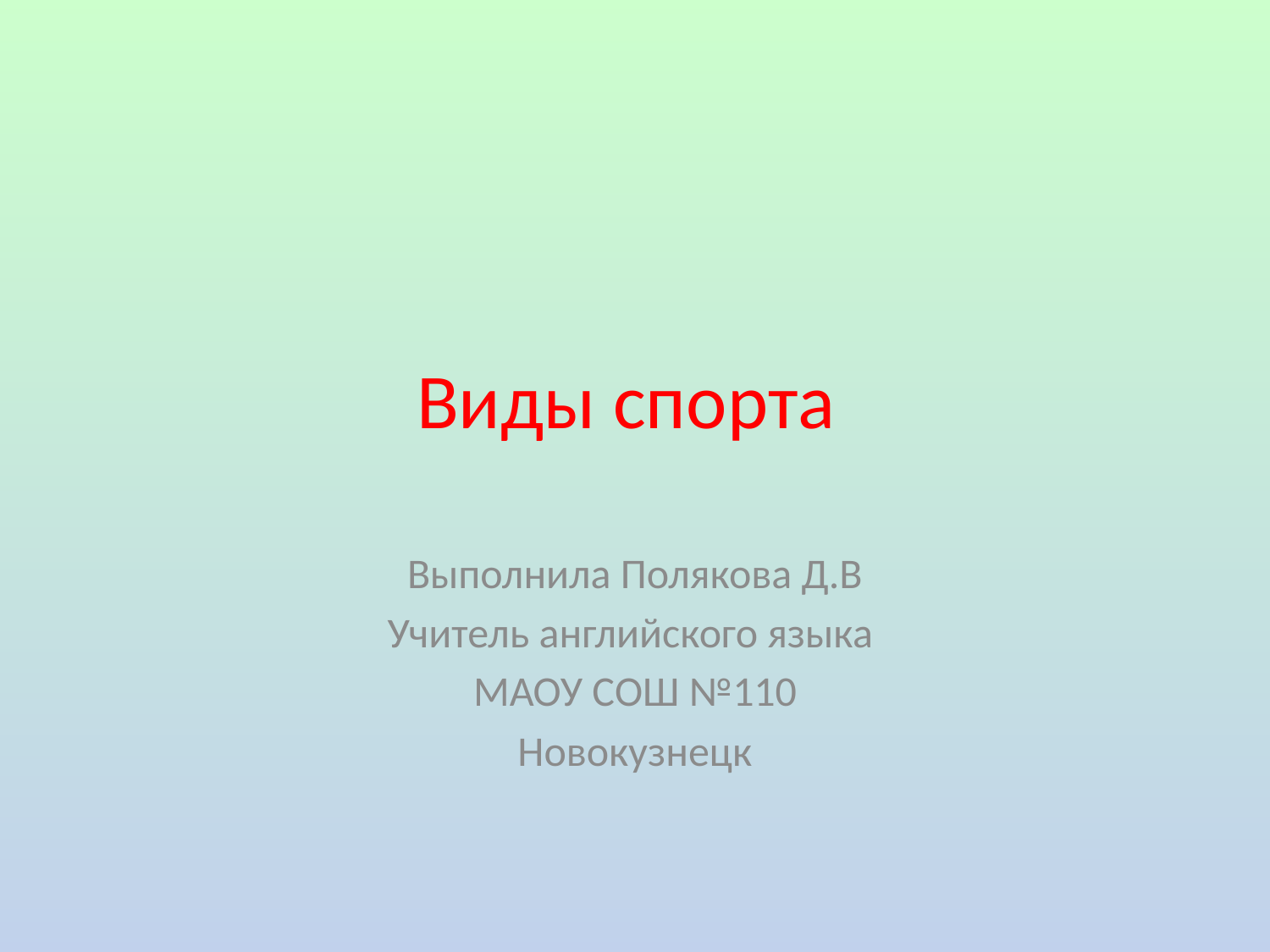

# Виды спорта
Выполнила Полякова Д.В
Учитель английского языка
МАОУ СОШ №110
Новокузнецк